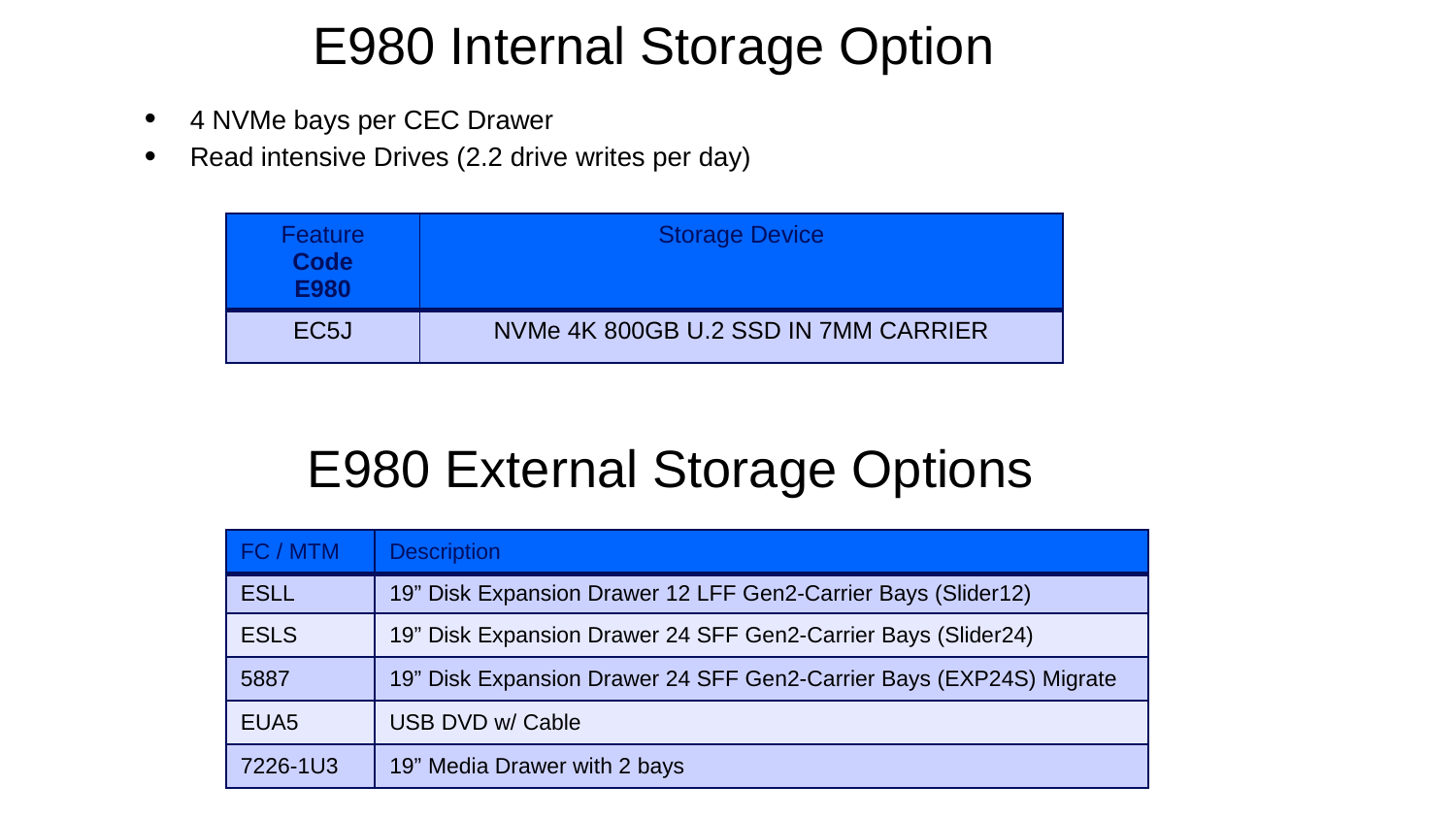

# E980 Internal Storage Option
4 NVMe bays per CEC Drawer
Read intensive Drives (2.2 drive writes per day)
| Feature Code E980 | Storage Device |
| --- | --- |
| EC5J | NVMe 4K 800GB U.2 SSD IN 7MM CARRIER |
E980 External Storage Options
| FC / MTM | Description |
| --- | --- |
| ESLL | 19” Disk Expansion Drawer 12 LFF Gen2-Carrier Bays (Slider12) |
| ESLS | 19” Disk Expansion Drawer 24 SFF Gen2-Carrier Bays (Slider24) |
| 5887 | 19” Disk Expansion Drawer 24 SFF Gen2-Carrier Bays (EXP24S) Migrate |
| EUA5 | USB DVD w/ Cable |
| 7226-1U3 | 19” Media Drawer with 2 bays |